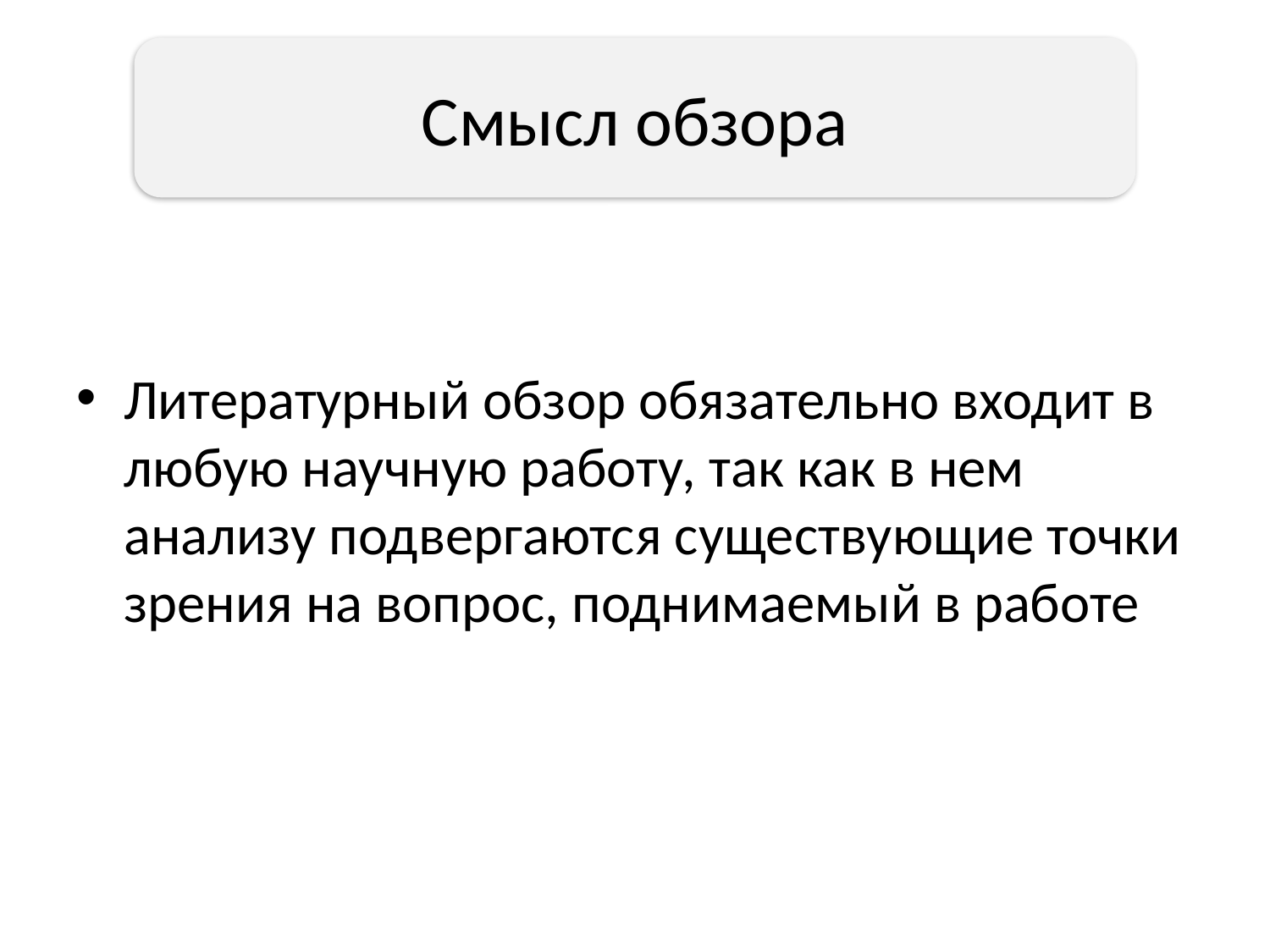

# Смысл обзора

Литературный обзор обязательно входит в любую научную работу, так как в нем анализу подвергаются существующие точки зрения на вопрос, поднимаемый в работе